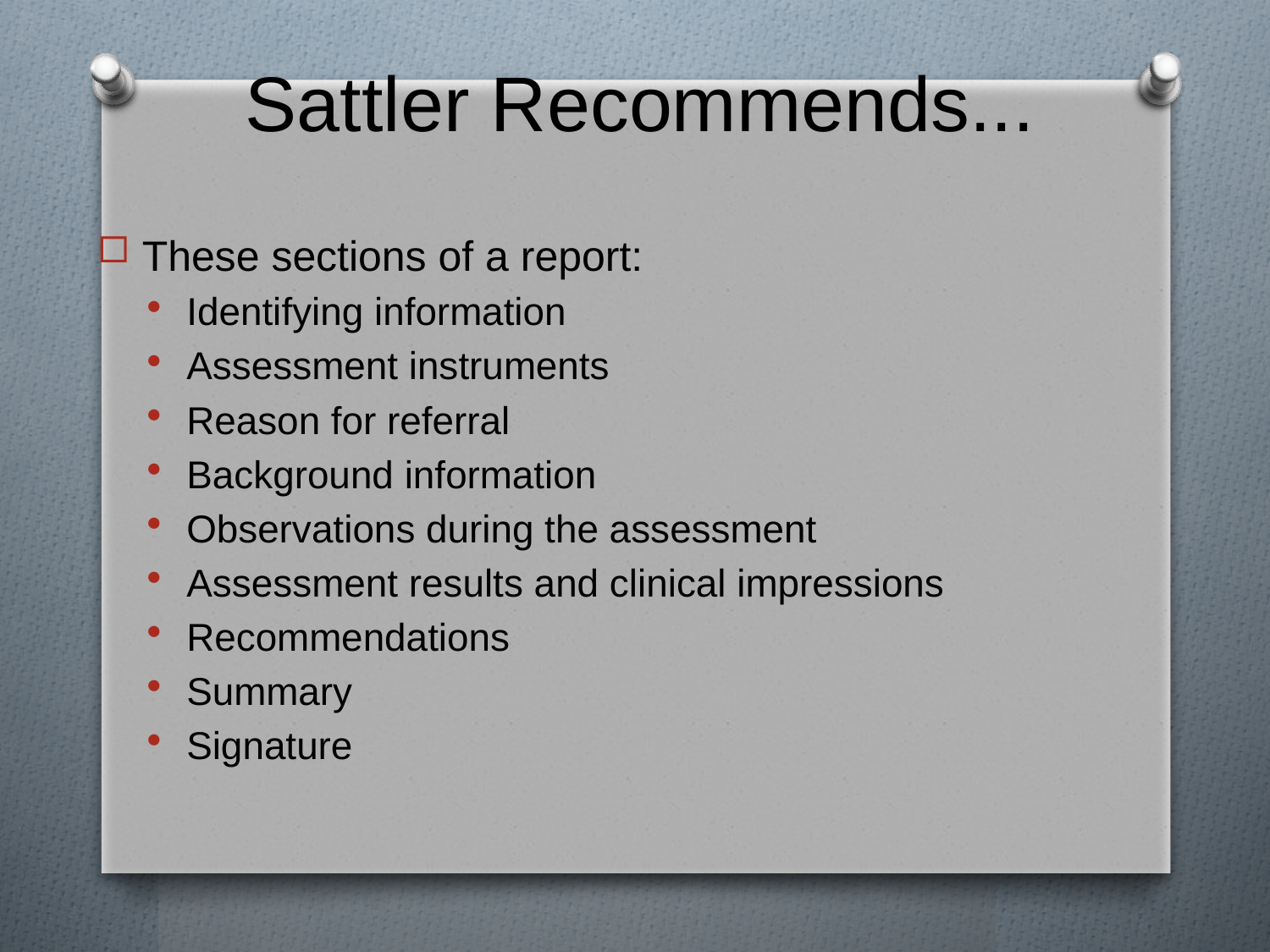

# Sattler Recommends...
These sections of a report:
Identifying information
Assessment instruments
Reason for referral
Background information
Observations during the assessment
Assessment results and clinical impressions
Recommendations
Summary
Signature